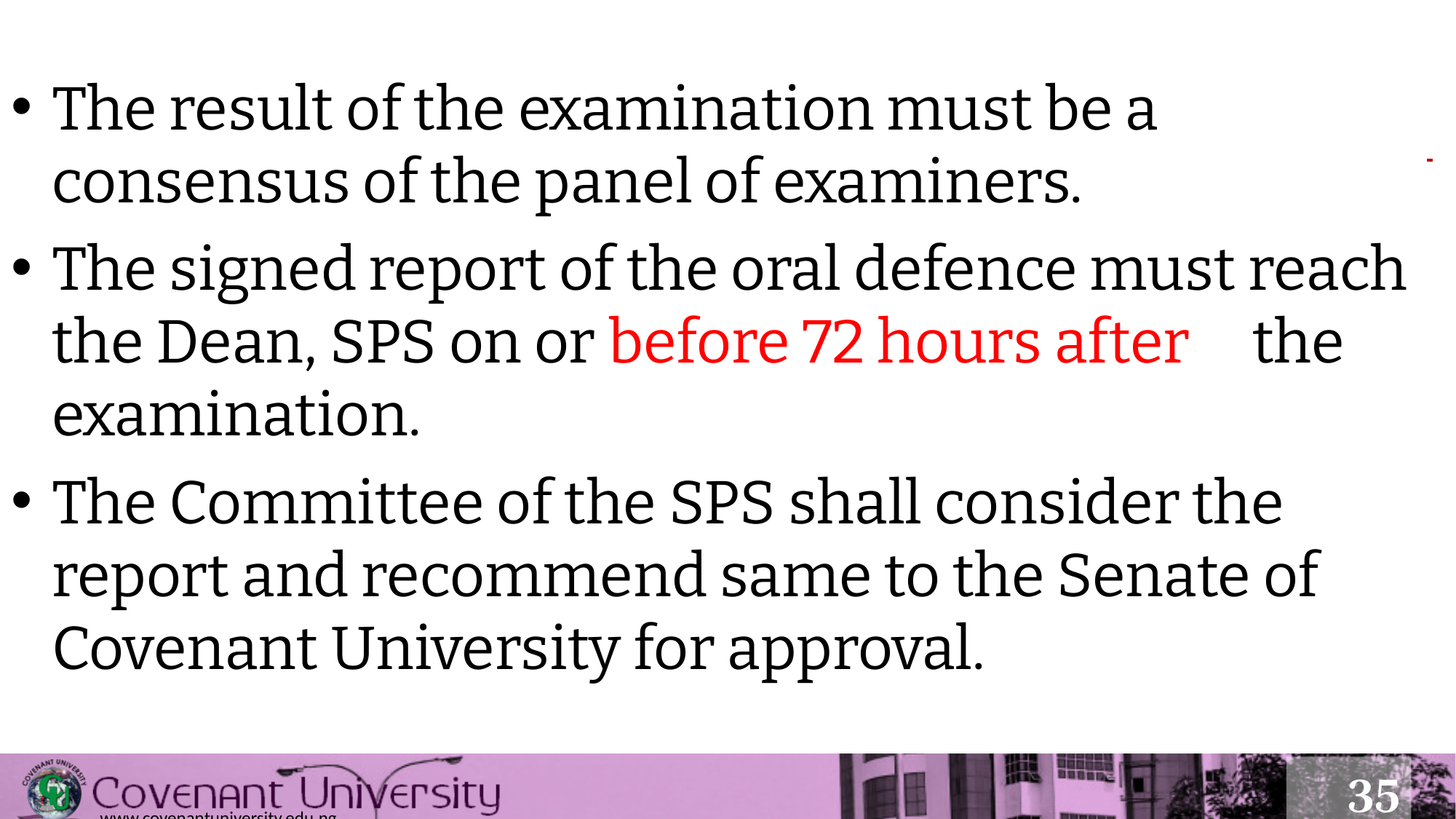

The result of the examination must be a consensus of the panel of examiners.
The signed report of the oral defence must reach the Dean, SPS on or before 72 hours after 	the examination.
The Committee of the SPS shall consider the report and recommend same to the Senate of Covenant University for approval.